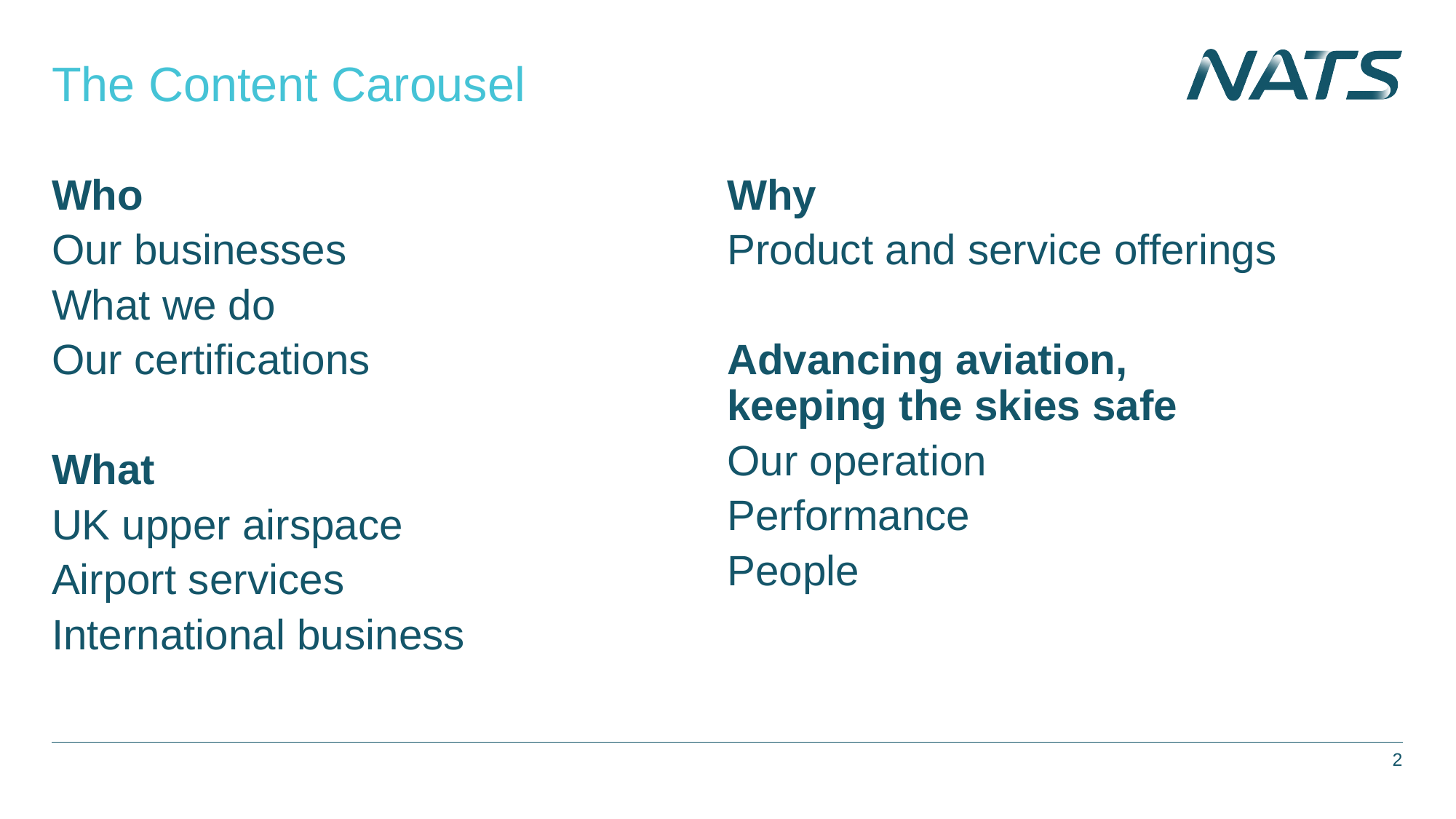

# The Content Carousel
Who
Our businesses
What we do
Our certifications

What
UK upper airspace
Airport services
International business

Why
Product and service offerings

Advancing aviation,
keeping the skies safe
Our operation
Performance
People

2